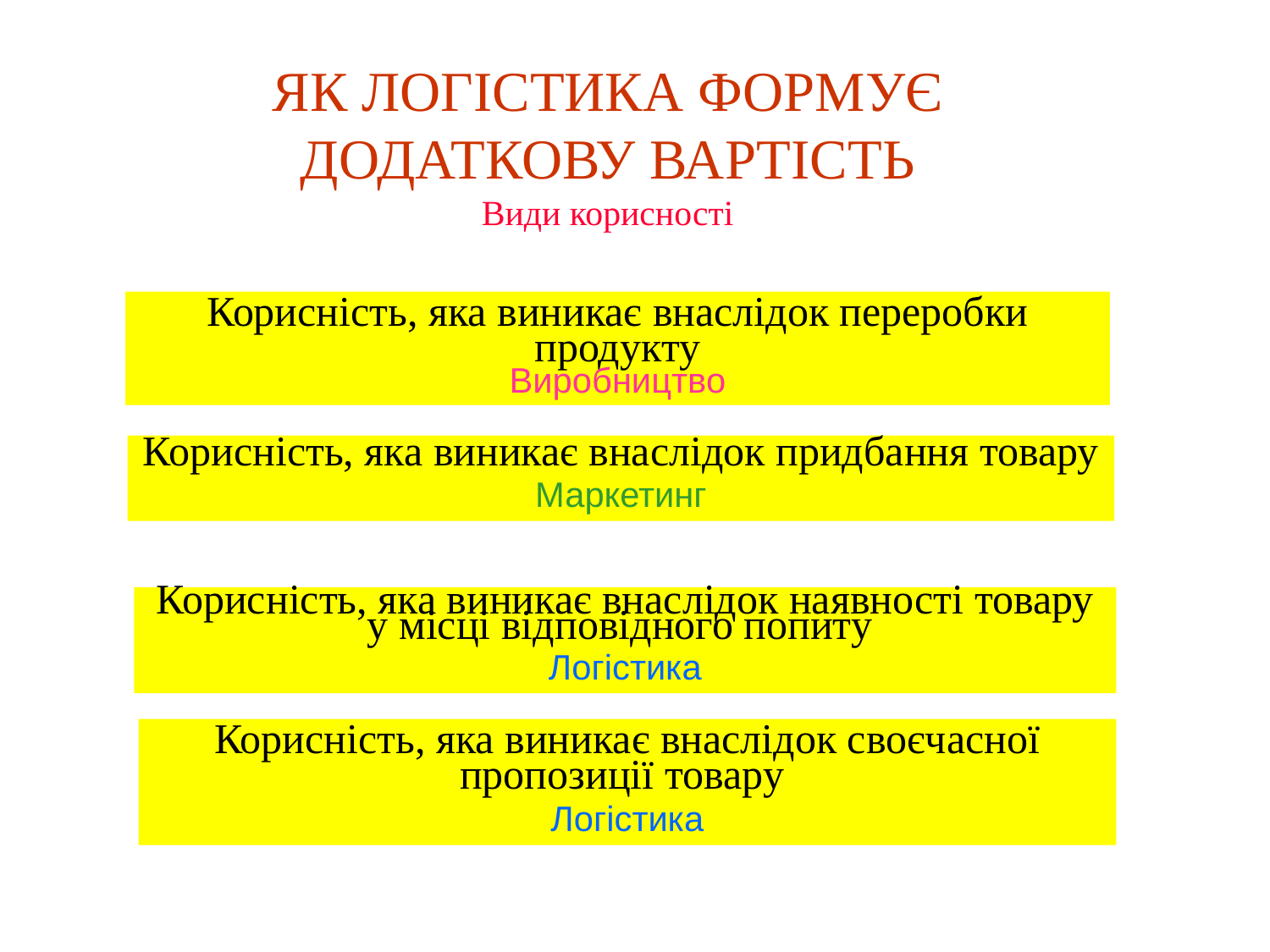

ЯК ЛОГІСТИКА ФОРМУЄ ДОДАТКОВУ ВАРТІСТЬ
Види корисності
Корисність, яка виникає внаслідок переробки продукту
Виробництво
Корисність, яка виникає внаслідок придбання товару
Маркетинг
Корисність, яка виникає внаслідок наявності товару у місці відповідного попиту
Логістика
Корисність, яка виникає внаслідок своєчасної пропозиції товару
Логістика